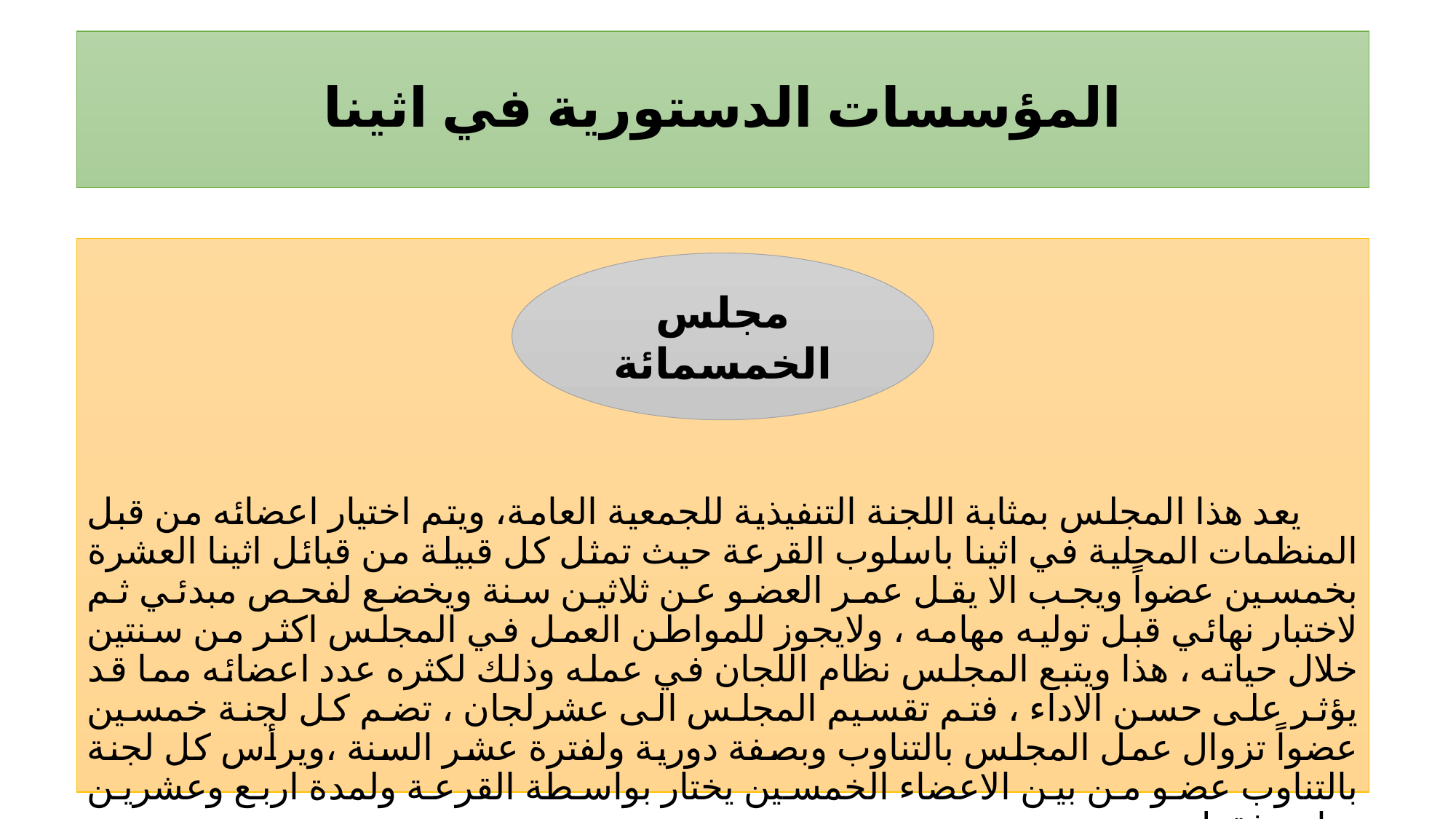

# المؤسسات الدستورية في اثينا

      يعد هذا المجلس بمثابة اللجنة التنفيذية للجمعية العامة، ويتم اختيار اعضائه من قبل المنظمات المحلية في اثينا باسلوب القرعة حيث تمثل كل قبيلة من قبائل اثينا العشرة بخمسين عضواً ويجب الا يقل عمر العضو عن ثلاثين سنة ويخضع لفحص مبدئي ثم لاختبار نهائي قبل توليه مهامه ، ولايجوز للمواطن العمل في المجلس اكثر من سنتين خلال حياته ، هذا ويتبع المجلس نظام اللجان في عمله وذلك لكثره عدد اعضائه مما قد يؤثر على حسن الاداء ، فتم تقسيم المجلس الى عشرلجان ، تضم كل لجنة خمسين عضواً تزوال عمل المجلس بالتناوب وبصفة دورية ولفترة عشر السنة ،ويرأس كل لجنة بالتناوب عضو من بين الاعضاء الخمسين يختار بواسطة القرعة ولمدة اربع وعشرين ساعة فقط .

مجلس الخمسمائة